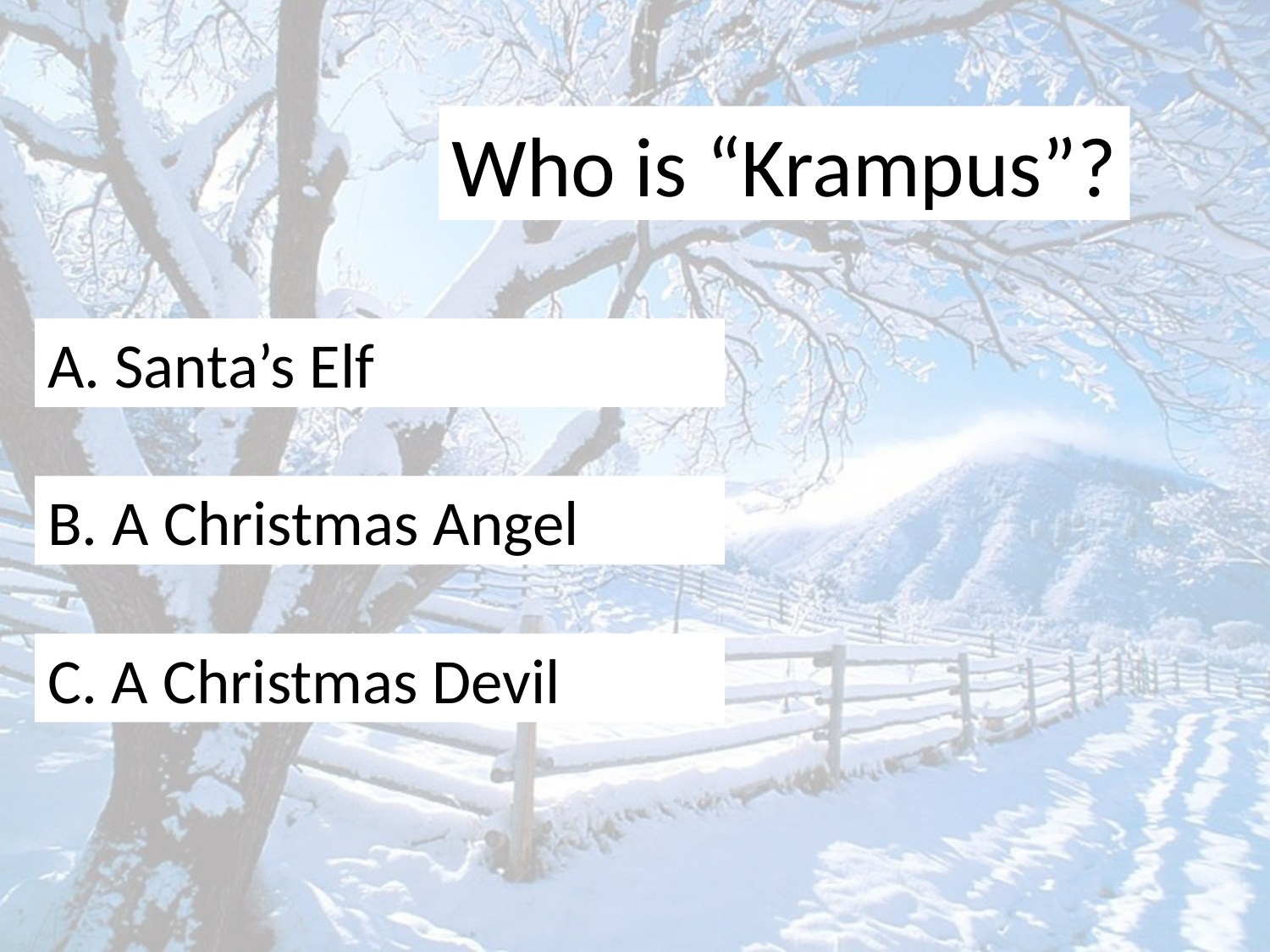

Who is “Krampus”?
A. Santa’s Elf
B. A Christmas Angel
C. A Christmas Devil